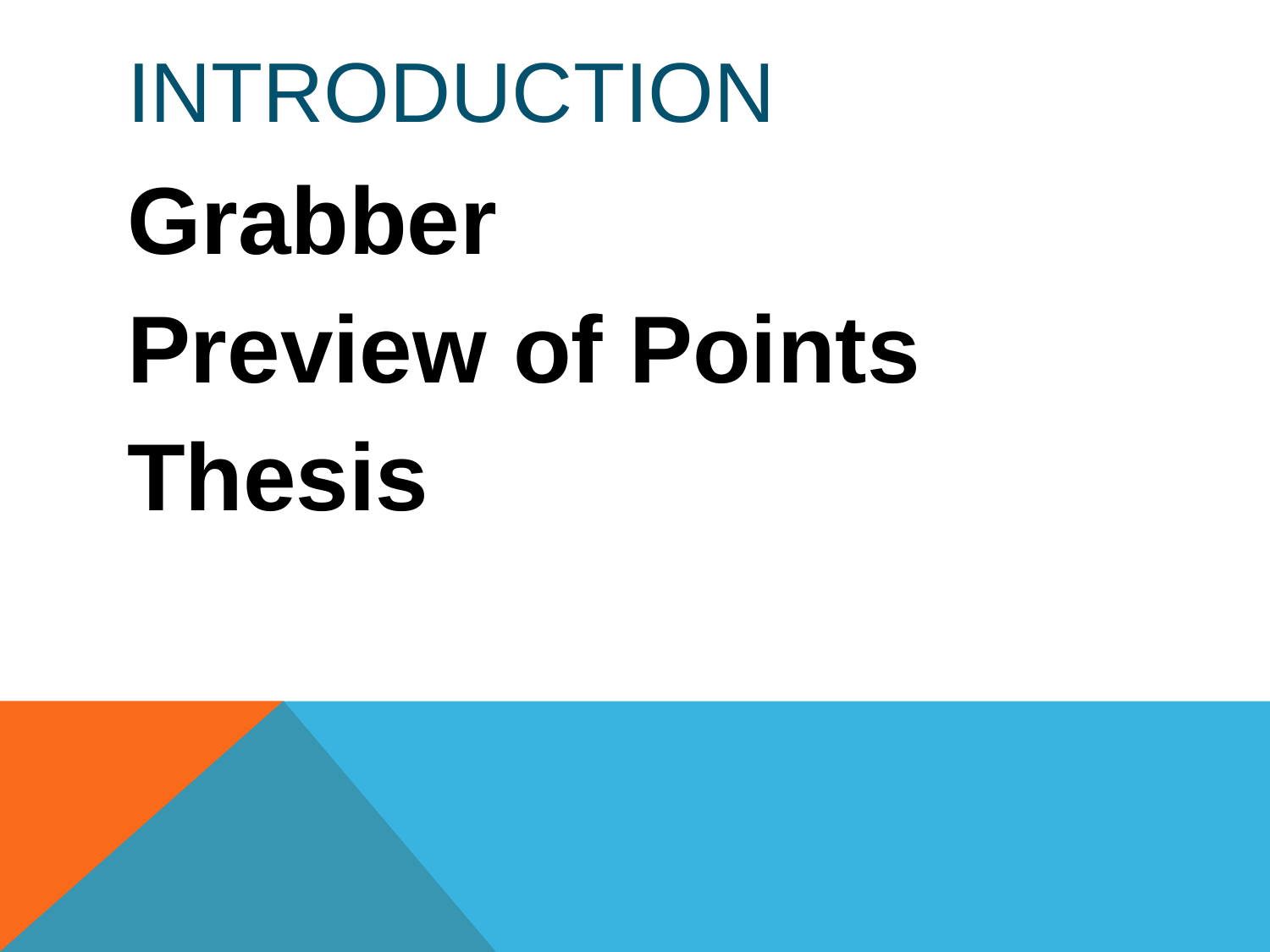

# introduction
Grabber
Preview of Points
Thesis